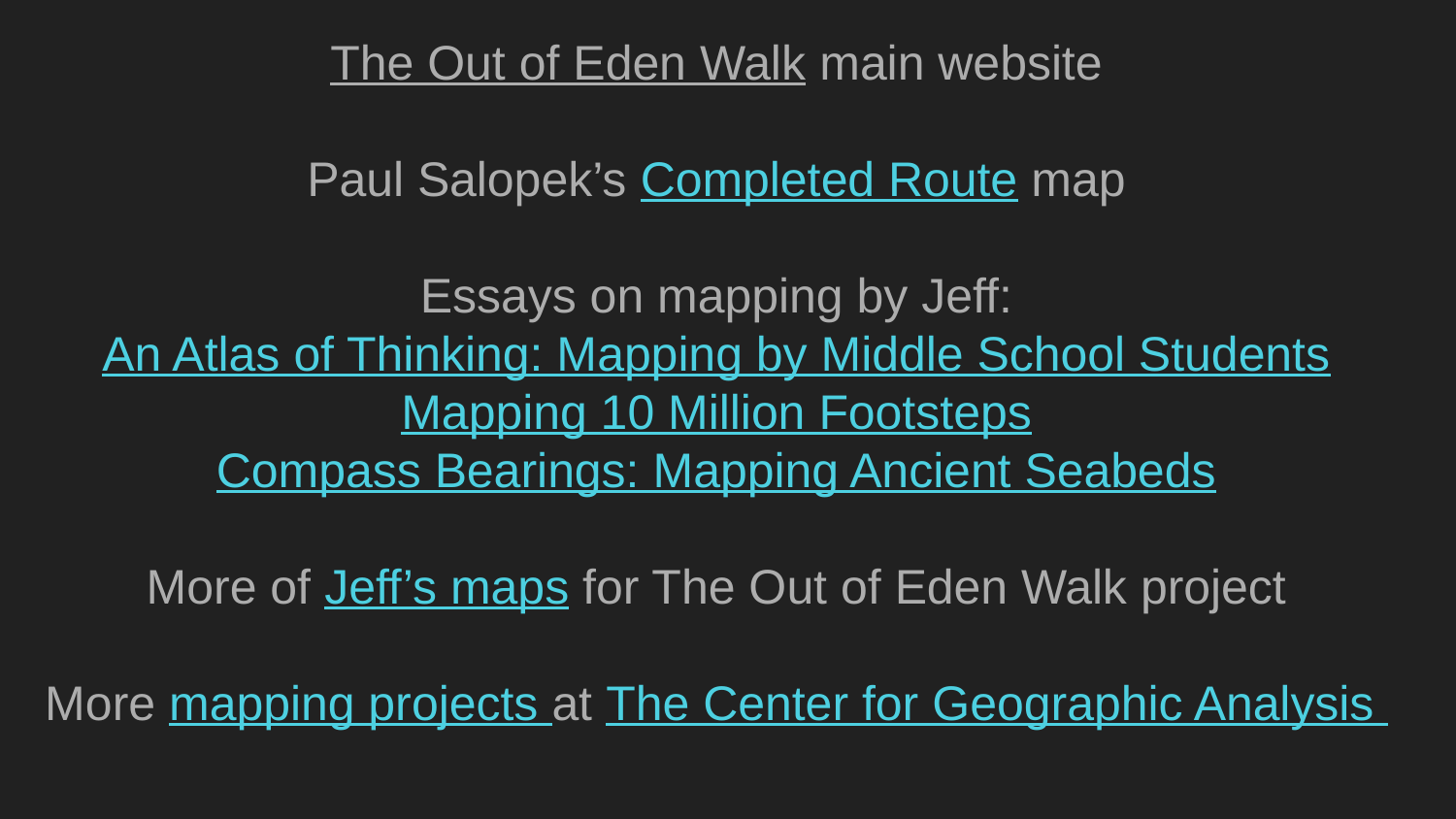

The Out of Eden Walk main website

Paul Salopek’s Completed Route map

Essays on mapping by Jeff:
An Atlas of Thinking: Mapping by Middle School Students
Mapping 10 Million Footsteps
Compass Bearings: Mapping Ancient Seabeds

More of Jeff’s maps for The Out of Eden Walk project

More mapping projects at The Center for Geographic Analysis